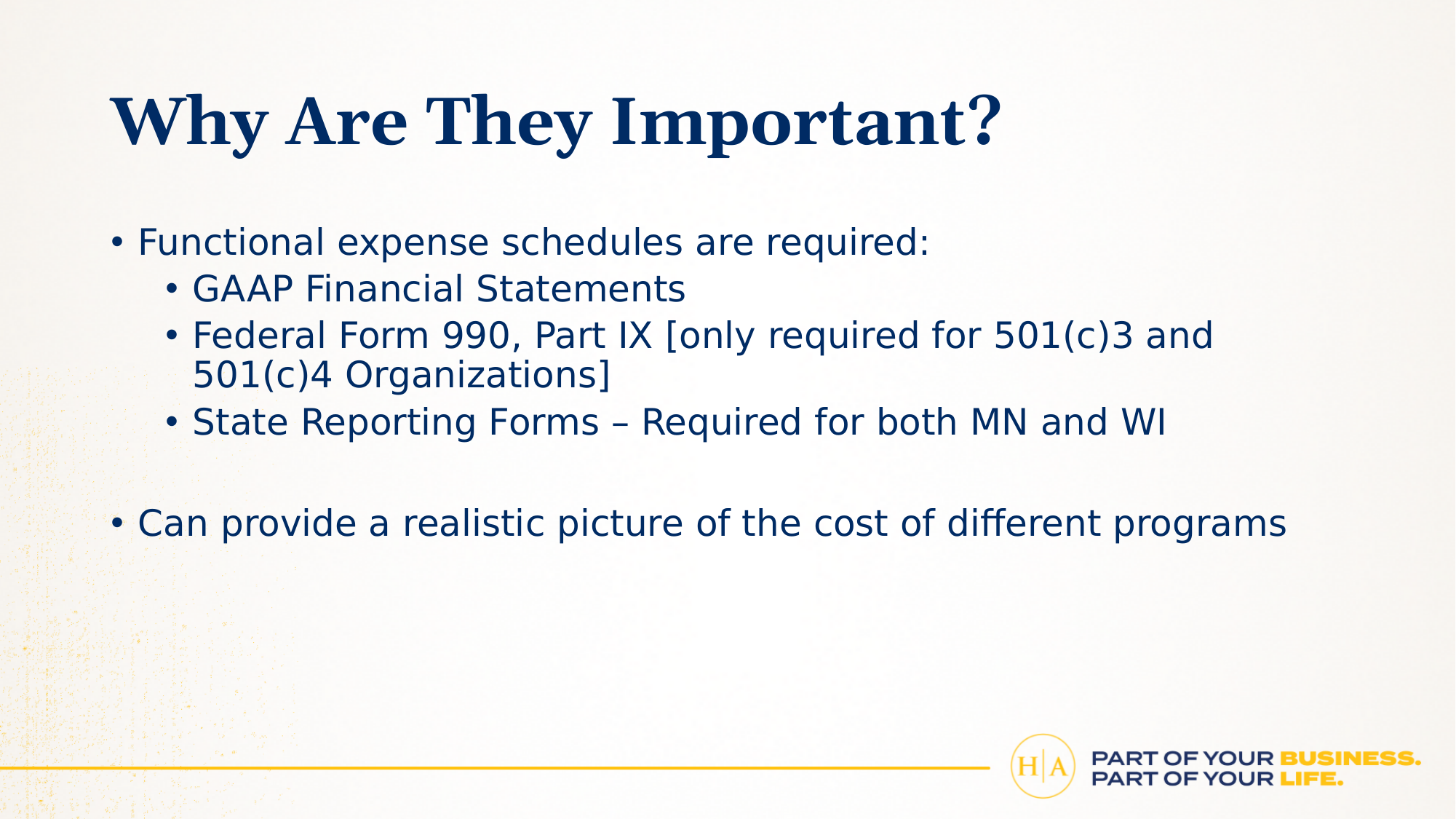

# Why Are They Important?
Functional expense schedules are required:
GAAP Financial Statements
Federal Form 990, Part IX [only required for 501(c)3 and 501(c)4 Organizations]
State Reporting Forms – Required for both MN and WI

Can provide a realistic picture of the cost of different programs